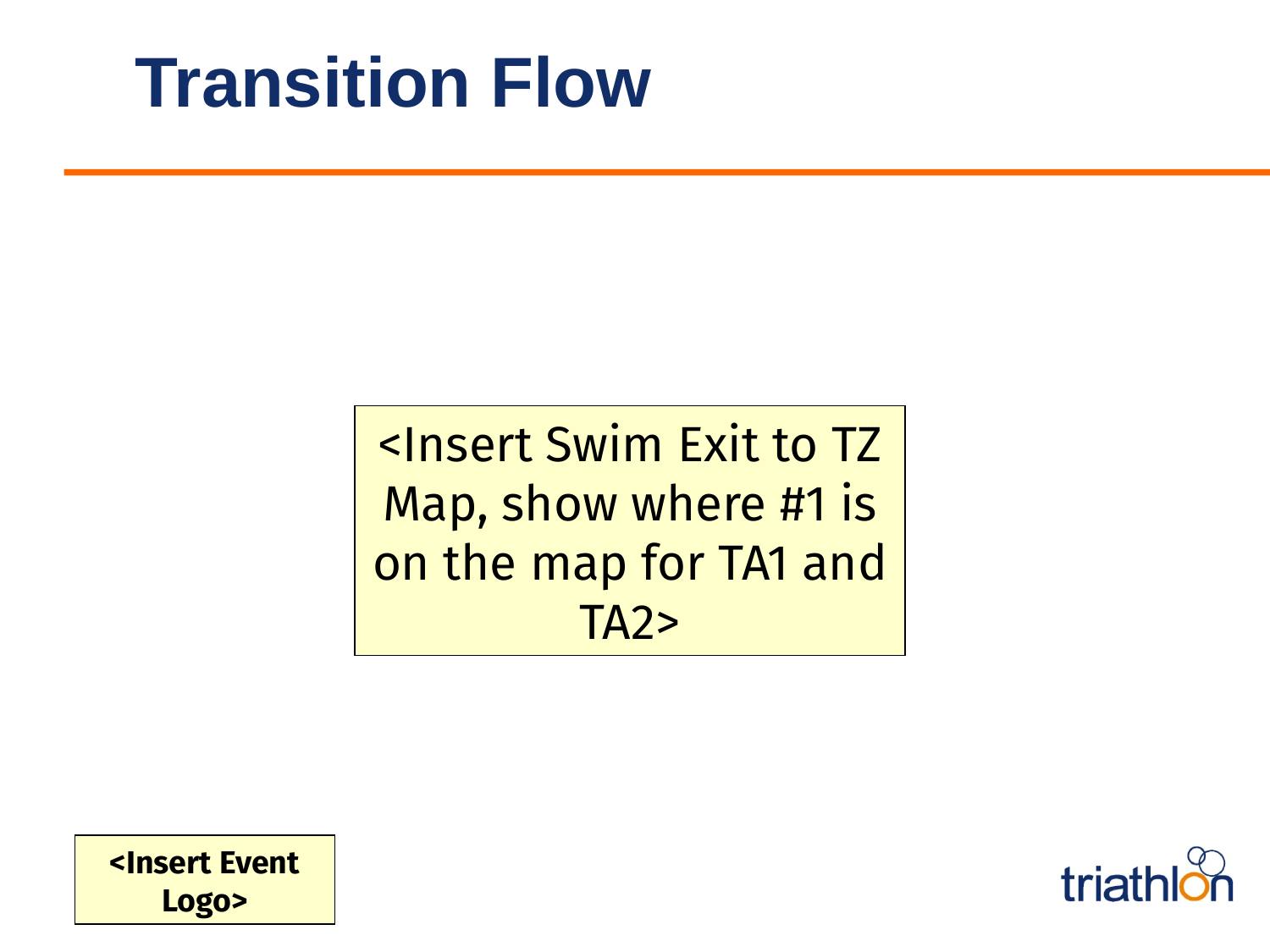

# Transition Flow
<Insert Swim Exit to TZ Map, show where #1 is on the map for TA1 and TA2>
<Insert Event Logo>